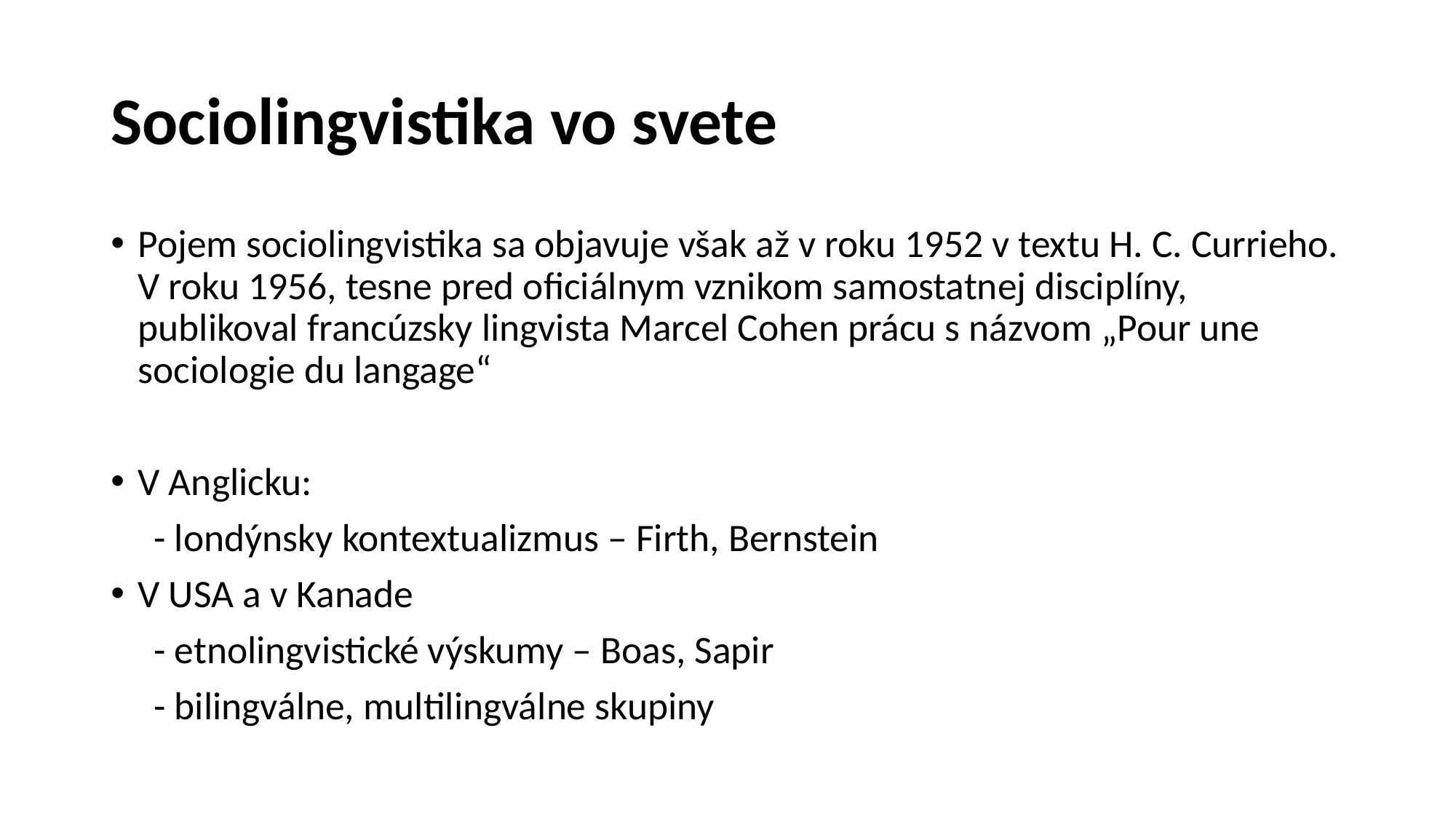

# Sociolingvistika vo svete
Pojem sociolingvistika sa objavuje však až v roku 1952 v textu H. C. Currieho. V roku 1956, tesne pred oficiálnym vznikom samostatnej disciplíny, publikoval francúzsky lingvista Marcel Cohen prácu s názvom „Pour une sociologie du langage“

V Anglicku:
- londýnsky kontextualizmus – Firth, Bernstein
V USA a v Kanade
- etnolingvistické výskumy – Boas, Sapir
- bilingválne, multilingválne skupiny